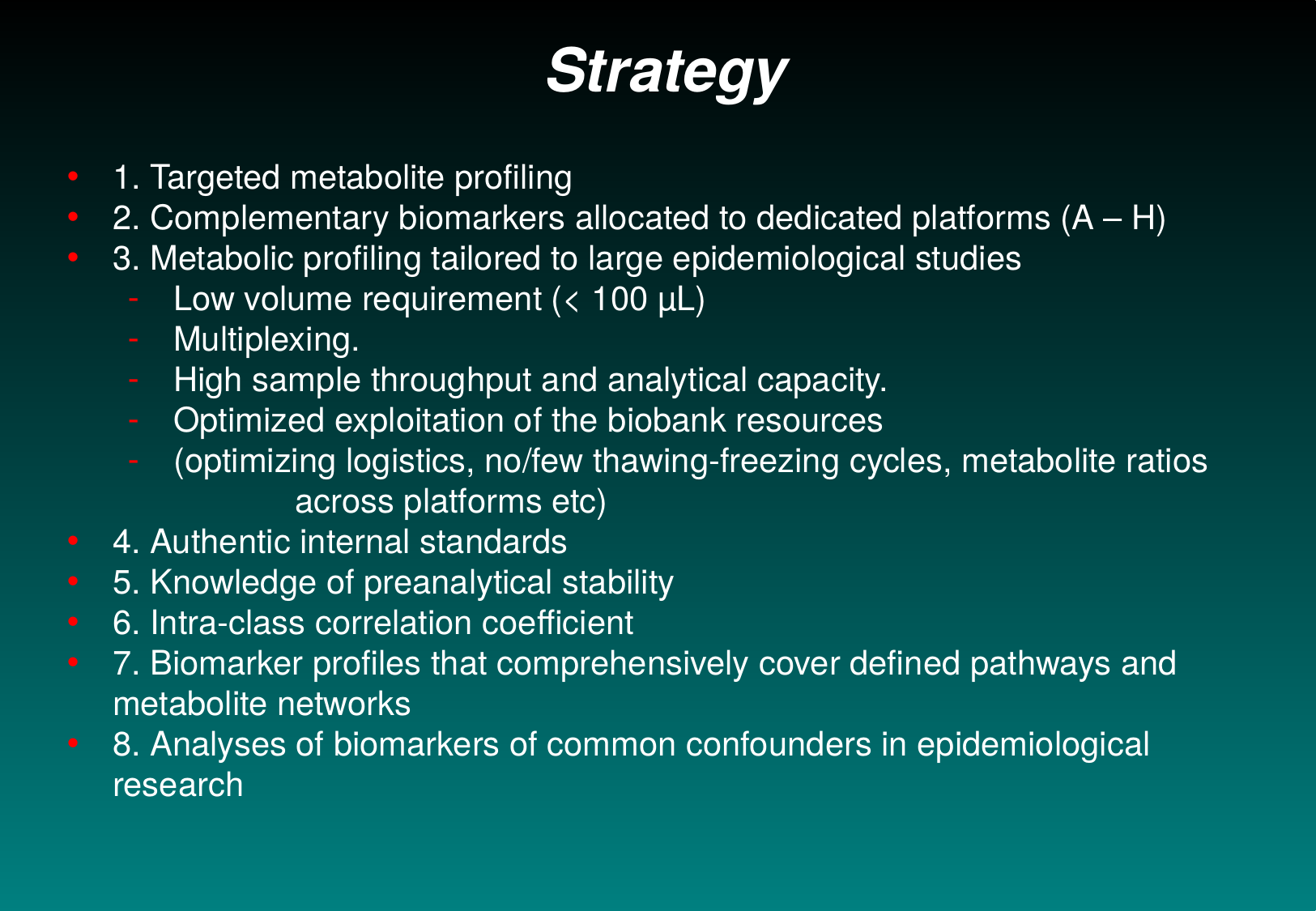

Strategy
1. Targeted metabolite profiling
2. Complementary biomarkers allocated to dedicated platforms (A – H)
3. Metabolic profiling tailored to large epidemiological studies
Low volume requirement (< 100 µL)
Multiplexing.
High sample throughput and analytical capacity.
Optimized exploitation of the biobank resources
(optimizing logistics, no/few thawing-freezing cycles, metabolite ratios 	across platforms etc)
4. Authentic internal standards
5. Knowledge of preanalytical stability
6. Intra-class correlation coefficient
7. Biomarker profiles that comprehensively cover defined pathways and 	metabolite networks
8. Analyses of biomarkers of common confounders in epidemiological 	research